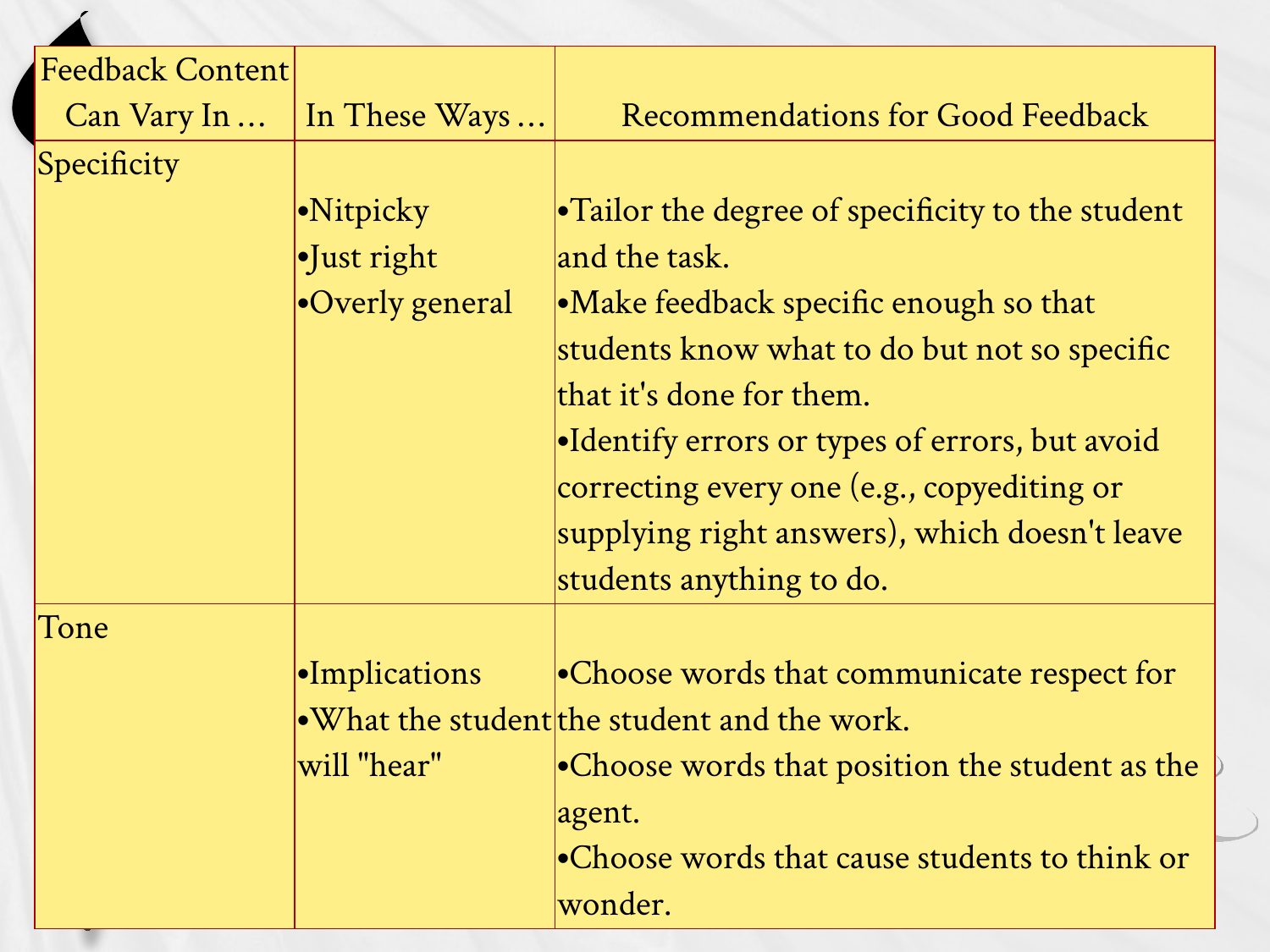

| Feedback Content Can Vary In … | In These Ways … | Recommendations for Good Feedback |
| --- | --- | --- |
| Specificity | Nitpicky Just right Overly general | Tailor the degree of specificity to the student and the task. Make feedback specific enough so that students know what to do but not so specific that it's done for them. Identify errors or types of errors, but avoid correcting every one (e.g., copyediting or supplying right answers), which doesn't leave students anything to do. |
| Tone | Implications What the student will "hear" | Choose words that communicate respect for the student and the work. Choose words that position the student as the agent. Choose words that cause students to think or wonder. |